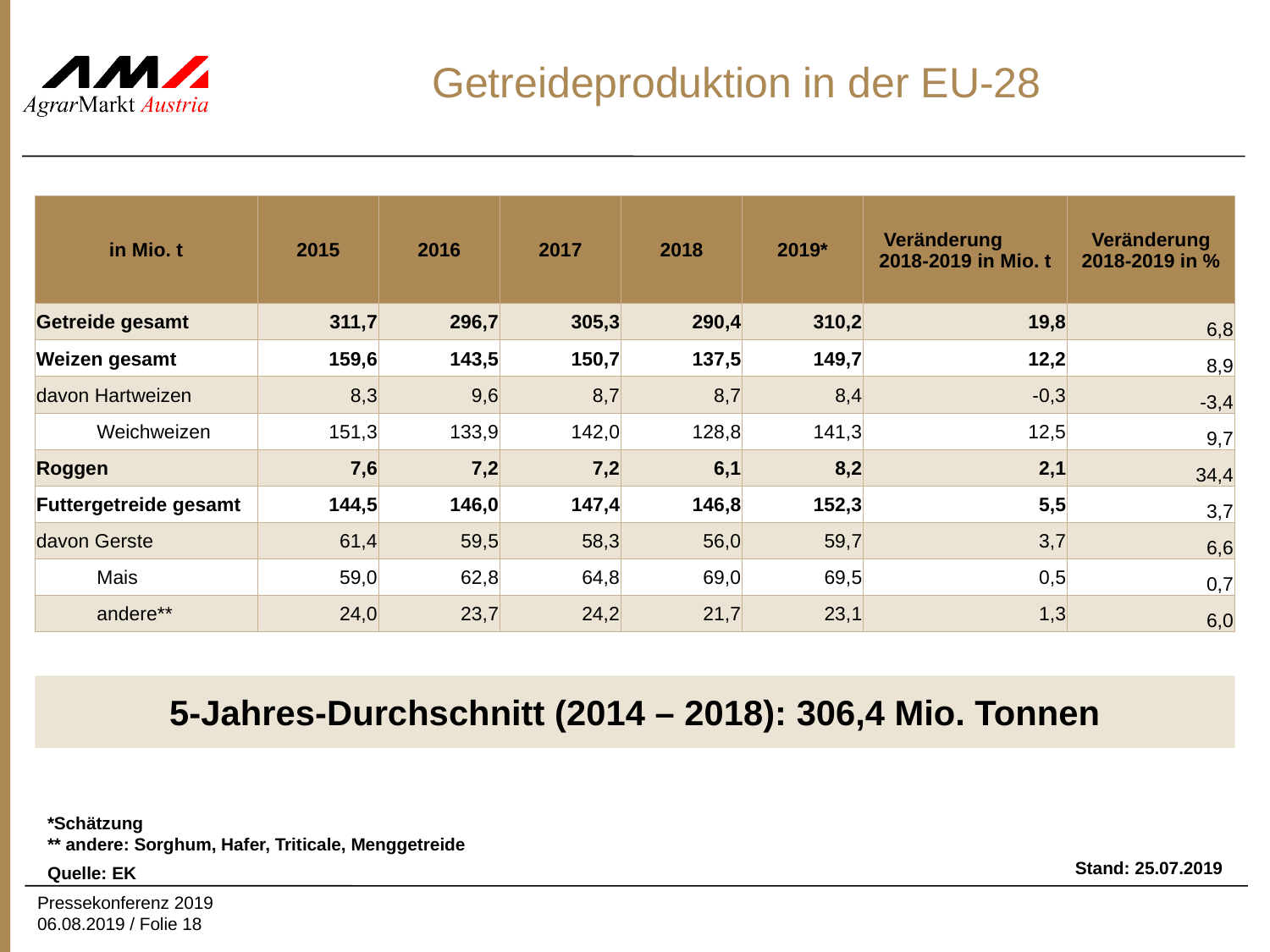

# Getreideproduktion in der EU-28
| in Mio. t | 2015 | 2016 | 2017 | 2018 | 2019\* | Veränderung 2018-2019 in Mio. t | Veränderung 2018-2019 in % |
| --- | --- | --- | --- | --- | --- | --- | --- |
| Getreide gesamt | 311,7 | 296,7 | 305,3 | 290,4 | 310,2 | 19,8 | 6,8 |
| Weizen gesamt | 159,6 | 143,5 | 150,7 | 137,5 | 149,7 | 12,2 | 8,9 |
| davon Hartweizen | 8,3 | 9,6 | 8,7 | 8,7 | 8,4 | -0,3 | -3,4 |
| Weichweizen | 151,3 | 133,9 | 142,0 | 128,8 | 141,3 | 12,5 | 9,7 |
| Roggen | 7,6 | 7,2 | 7,2 | 6,1 | 8,2 | 2,1 | 34,4 |
| Futtergetreide gesamt | 144,5 | 146,0 | 147,4 | 146,8 | 152,3 | 5,5 | 3,7 |
| davon Gerste | 61,4 | 59,5 | 58,3 | 56,0 | 59,7 | 3,7 | 6,6 |
| Mais | 59,0 | 62,8 | 64,8 | 69,0 | 69,5 | 0,5 | 0,7 |
| andere\*\* | 24,0 | 23,7 | 24,2 | 21,7 | 23,1 | 1,3 | 6,0 |
5-Jahres-Durchschnitt (2014 – 2018): 306,4 Mio. Tonnen
*Schätzung
** andere: Sorghum, Hafer, Triticale, Menggetreide
Stand: 25.07.2019
Quelle: EK